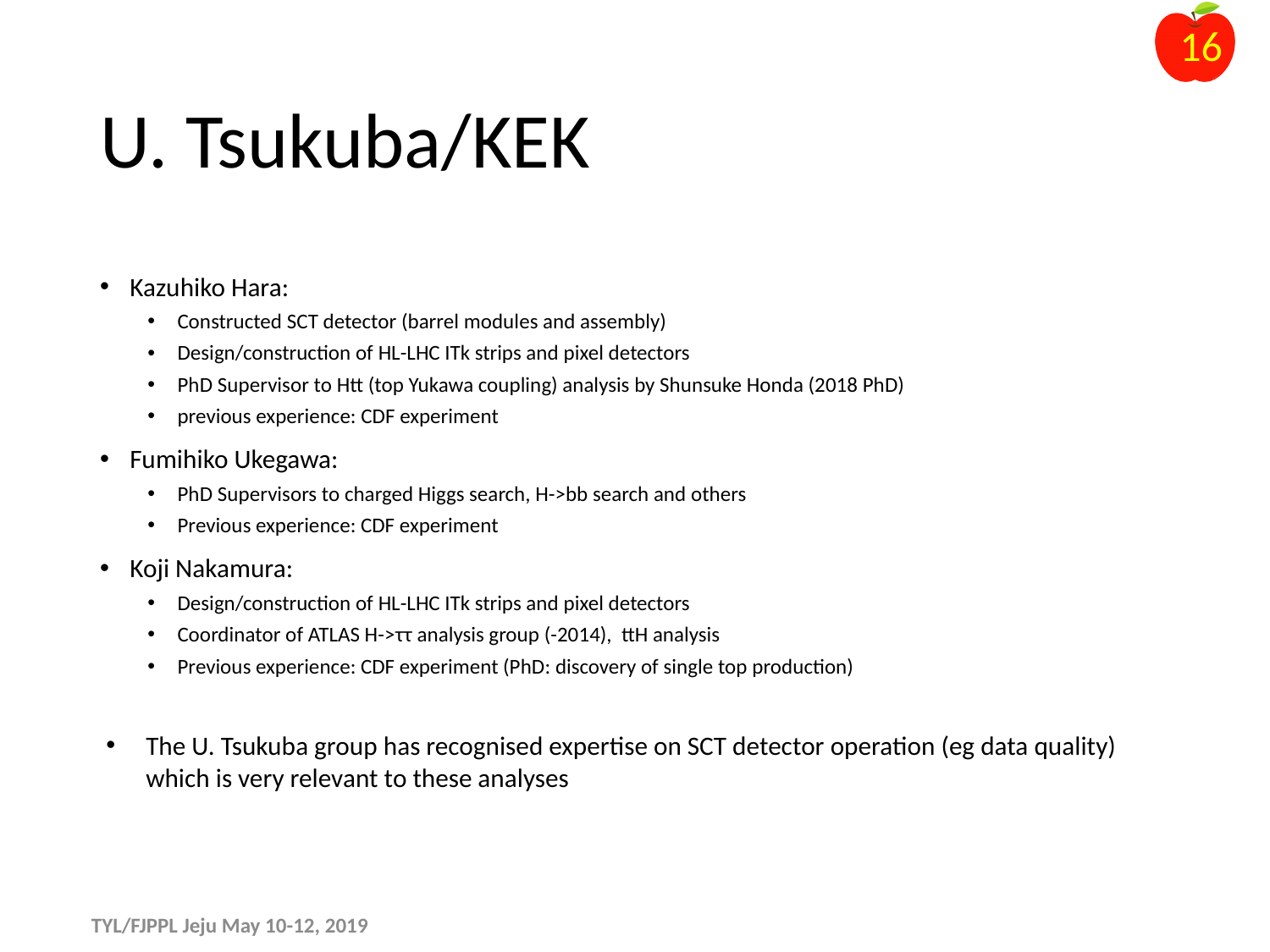

16
# U. Tsukuba/KEK
Kazuhiko Hara:
Constructed SCT detector (barrel modules and assembly)
Design/construction of HL-LHC ITk strips and pixel detectors
PhD Supervisor to Htt (top Yukawa coupling) analysis by Shunsuke Honda (2018 PhD)
previous experience: CDF experiment
Fumihiko Ukegawa:
PhD Supervisors to charged Higgs search, H->bb search and others
Previous experience: CDF experiment
Koji Nakamura:
Design/construction of HL-LHC ITk strips and pixel detectors
Coordinator of ATLAS H->ττ analysis group (-2014),  ttH analysis
Previous experience: CDF experiment (PhD: discovery of single top production)

The U. Tsukuba group has recognised expertise on SCT detector operation (eg data quality) which is very relevant to these analyses
TYL/FJPPL Jeju May 10-12, 2019